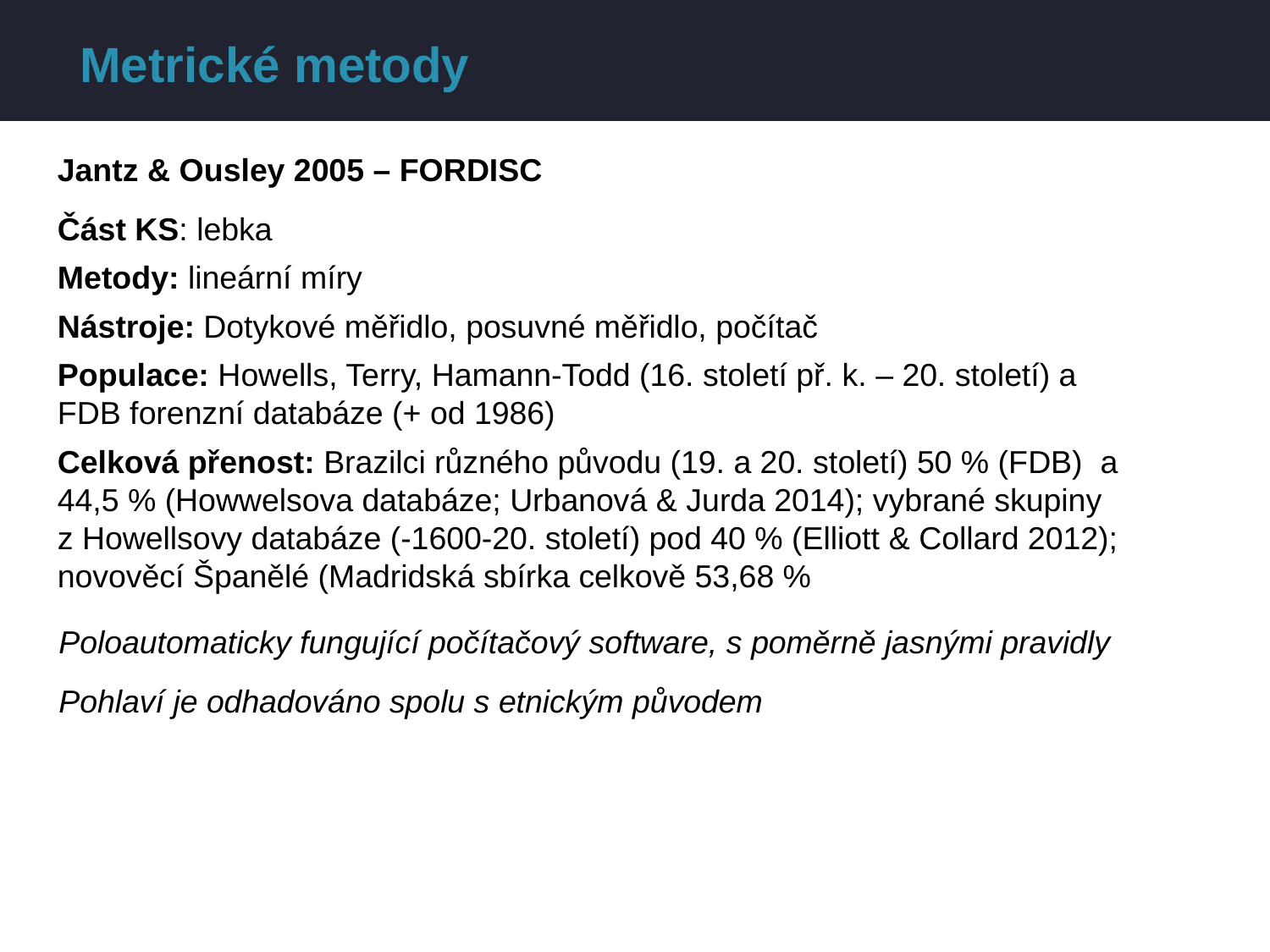

Metrické metody
Jantz & Ousley 2005 – FORDISC
Část KS: lebka
Metody: lineární míry
Nástroje: Dotykové měřidlo, posuvné měřidlo, počítač
Populace: Howells, Terry, Hamann-Todd (16. století př. k. – 20. století) a FDB forenzní databáze (+ od 1986)
Celková přenost: Brazilci různého původu (19. a 20. století) 50 % (FDB)  a 44,5 % (Howwelsova databáze; Urbanová & Jurda 2014); vybrané skupiny z Howellsovy databáze (-1600-20. století) pod 40 % (Elliott & Collard 2012); novověcí Španělé (Madridská sbírka celkově 53,68 %
Poloautomaticky fungující počítačový software, s poměrně jasnými pravidly
Pohlaví je odhadováno spolu s etnickým původem